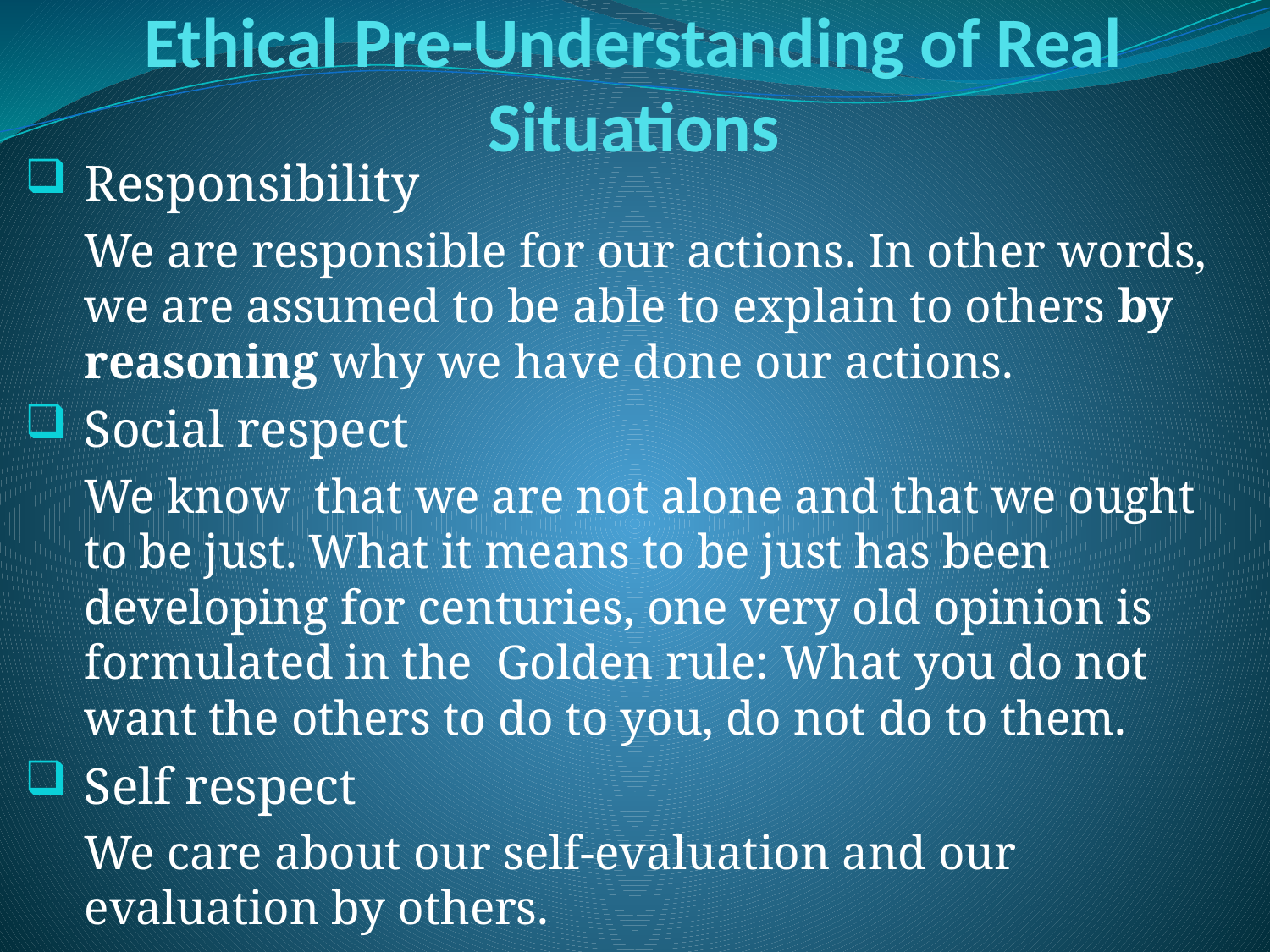

# Ethical Pre-Understanding of Real Situations
Responsibility
We are responsible for our actions. In other words, we are assumed to be able to explain to others by reasoning why we have done our actions.
Social respect
We know  that we are not alone and that we ought to be just. What it means to be just has been developing for centuries, one very old opinion is formulated in the  Golden rule: What you do not want the others to do to you, do not do to them.
Self respect
We care about our self-evaluation and our evaluation by others.